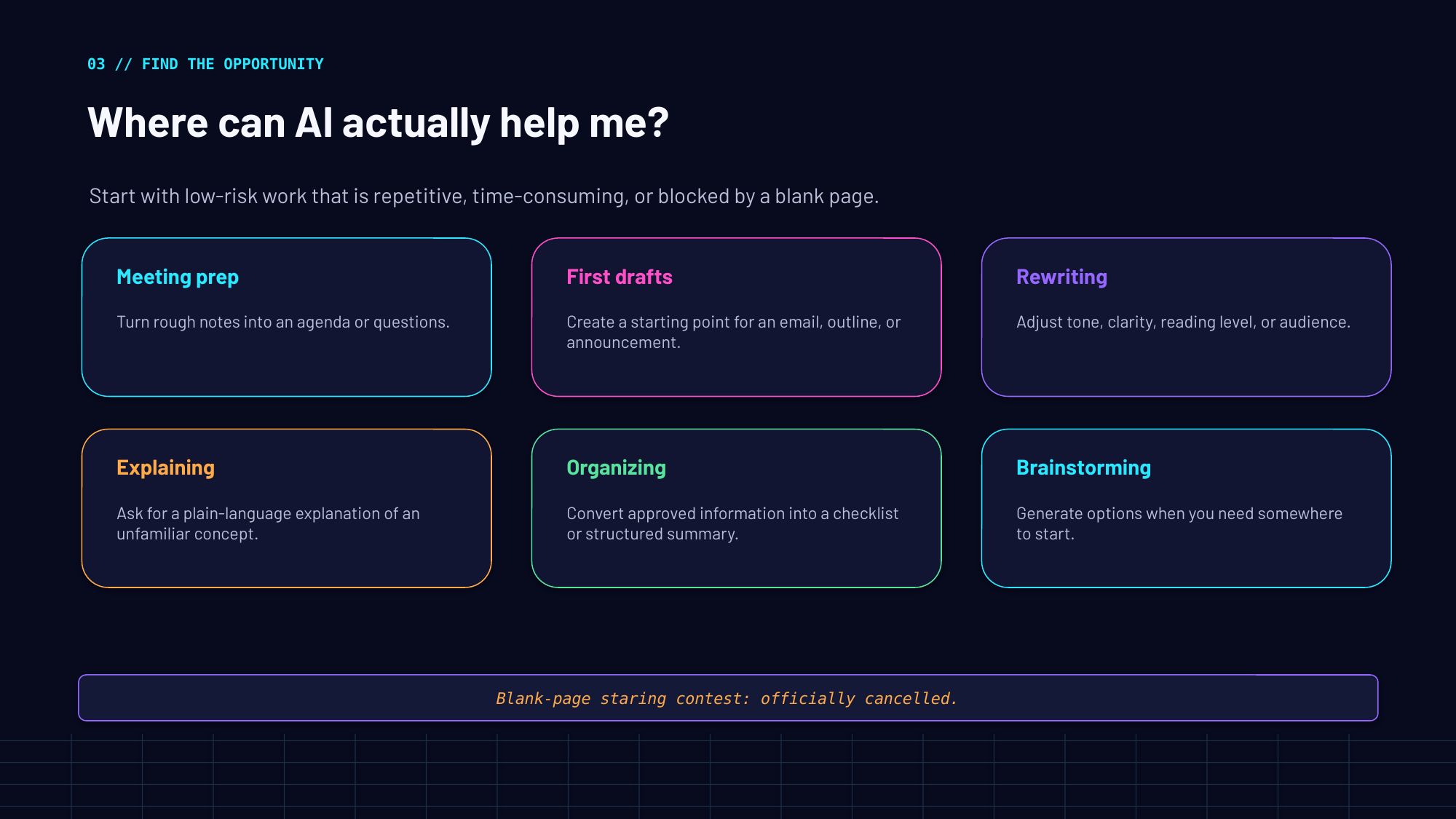

03 // FIND THE OPPORTUNITY
Where can AI actually help me?
Start with low-risk work that is repetitive, time-consuming, or blocked by a blank page.

Meeting prep
First drafts
Rewriting
Turn rough notes into an agenda or questions.
Create a starting point for an email, outline, or announcement.
Adjust tone, clarity, reading level, or audience.

Explaining
Organizing
Brainstorming
Ask for a plain-language explanation of an unfamiliar concept.
Convert approved information into a checklist or structured summary.
Generate options when you need somewhere to start.
Blank-page staring contest: officially cancelled.